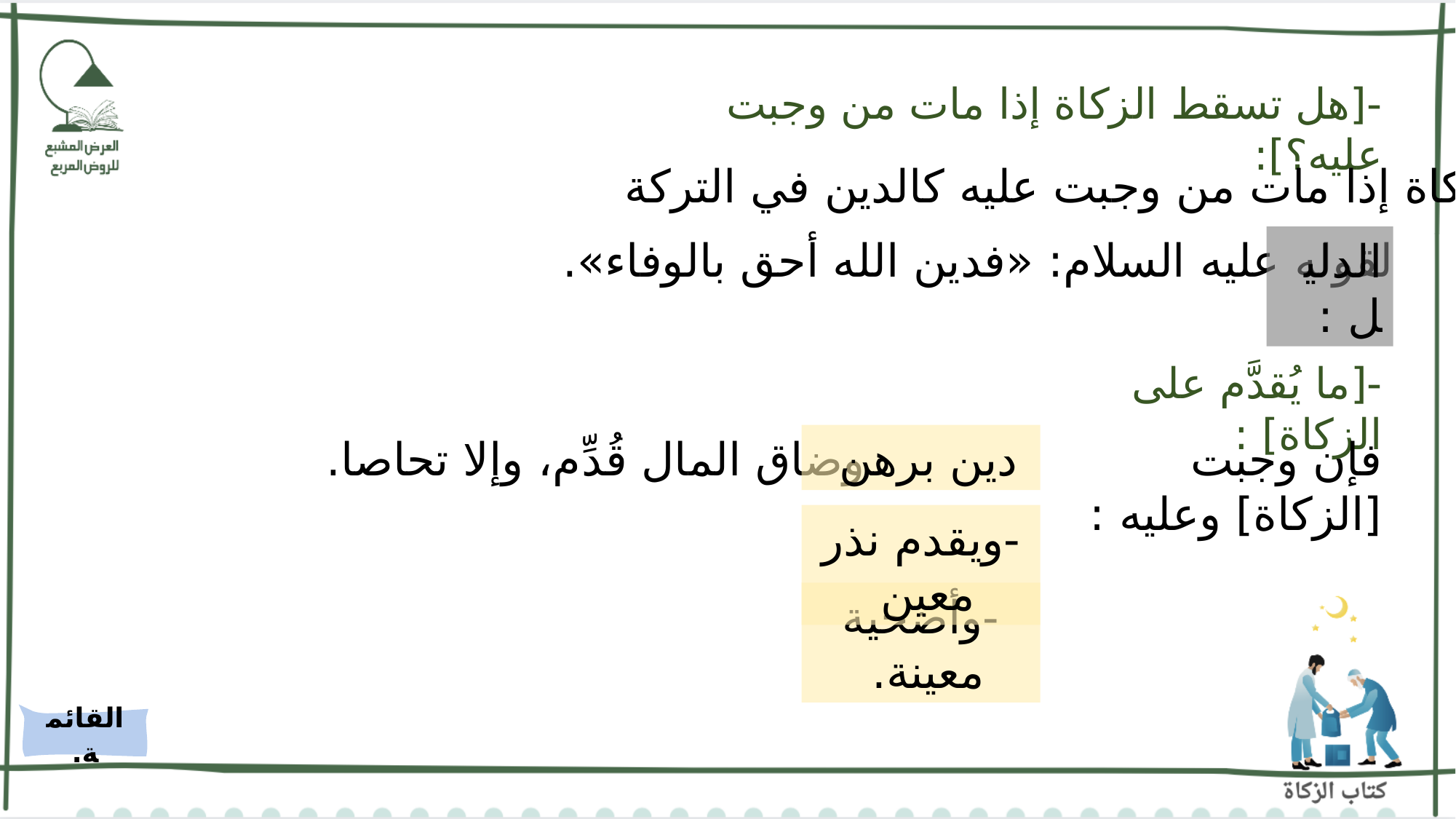

-[هل تسقط الزكاة إذا مات من وجبت عليه؟]:
والزكاة إذا مات من وجبت عليه كالدين في التركة
لقوله عليه السلام: «فدين الله أحق بالوفاء».
الدليل :
-[ما يُقدَّم على الزكاة] :
وضاق المال قُدِّم، وإلا تحاصا.
دين برهن
فإن وجبت [الزكاة] وعليه :
-ويقدم نذر معين
-وأضحية معينة.
القائمة.